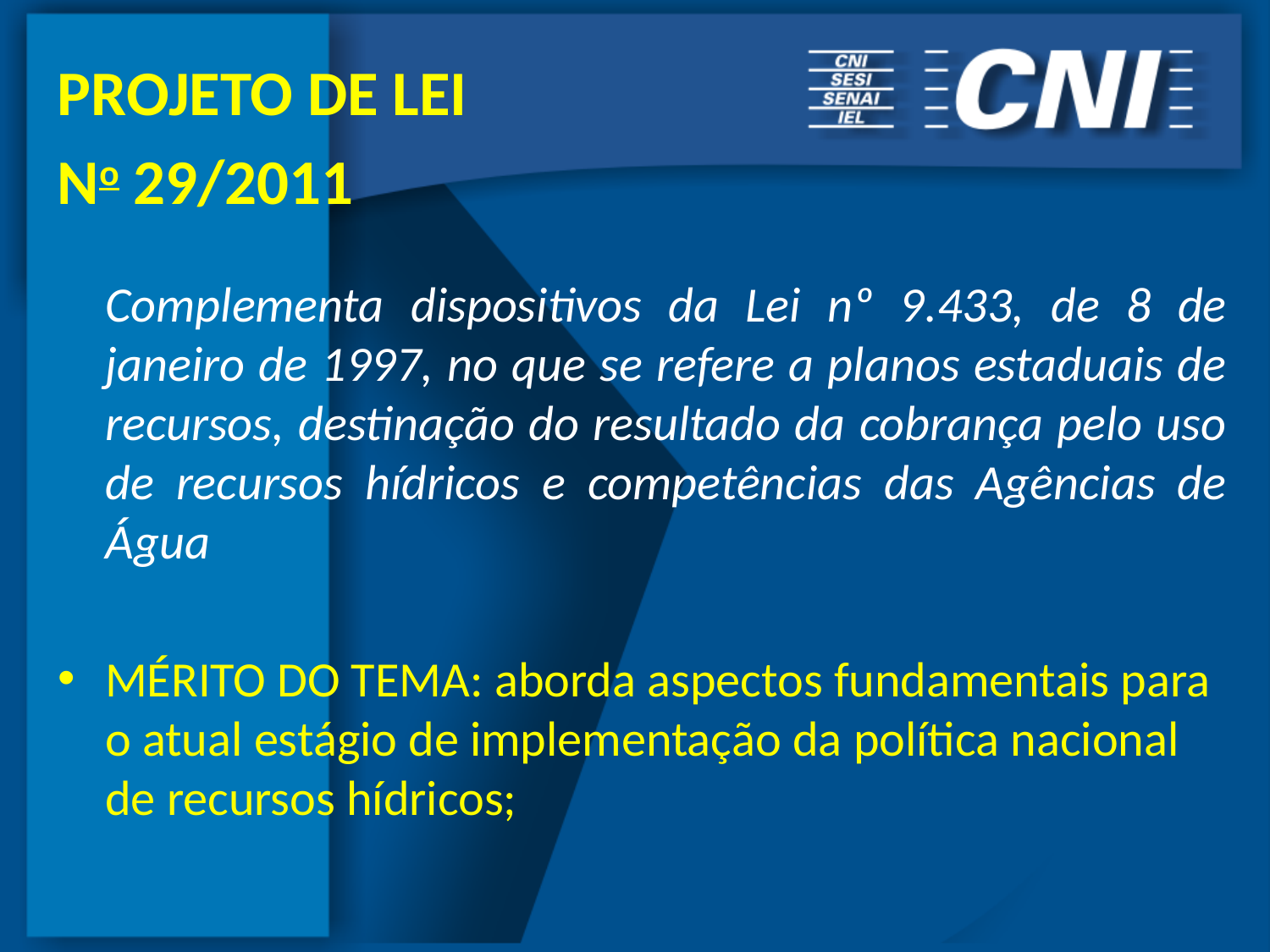

PROJETO DE LEI
No 29/2011

	Complementa dispositivos da Lei nº 9.433, de 8 de janeiro de 1997, no que se refere a planos estaduais de recursos, destinação do resultado da cobrança pelo uso de recursos hídricos e competências das Agências de Água

MÉRITO DO TEMA: aborda aspectos fundamentais para o atual estágio de implementação da política nacional de recursos hídricos;